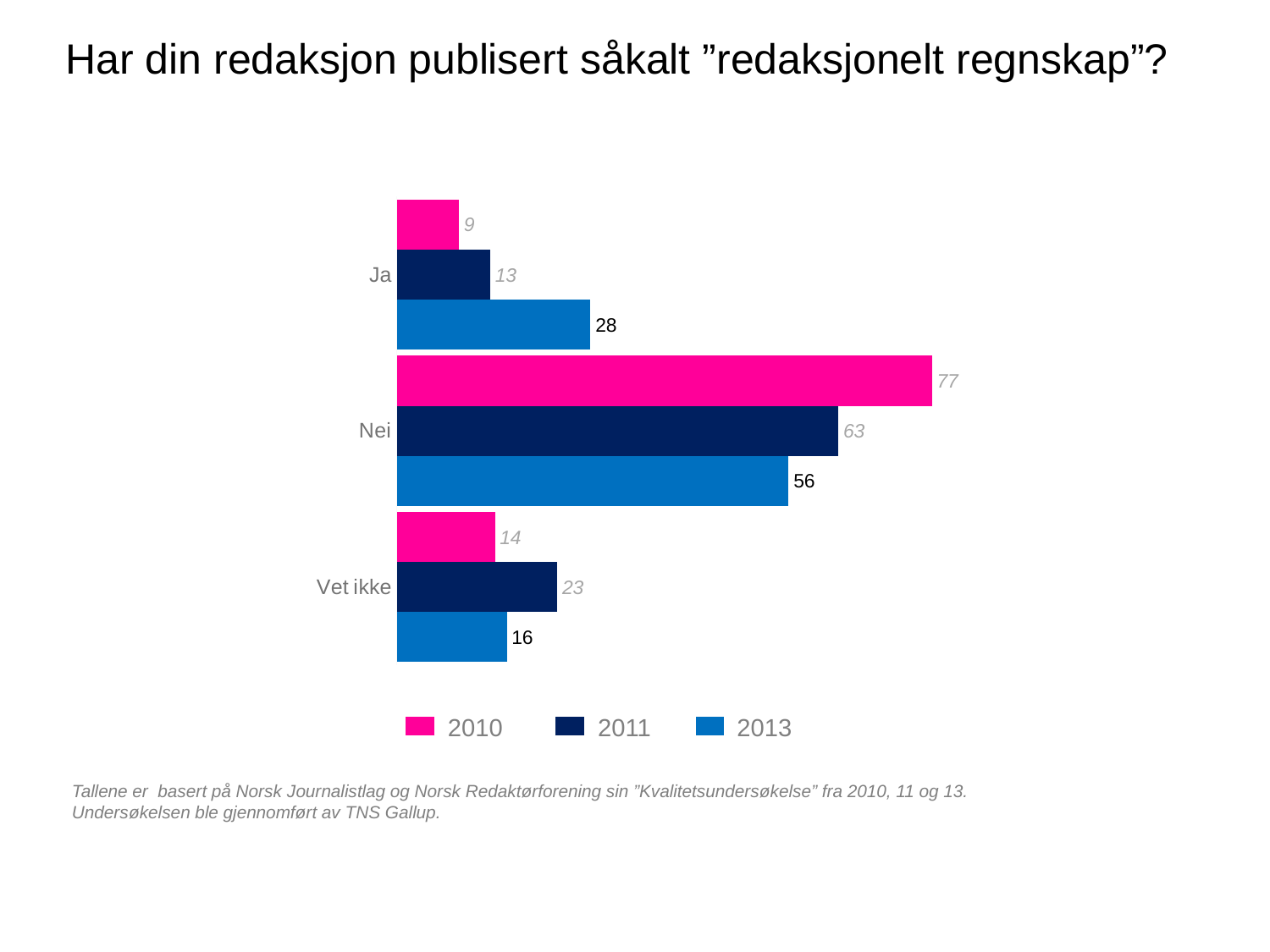

# Har din redaksjon publisert såkalt ”redaksjonelt regnskap”?

### Chart

| Category |  |  |  |
|---|---|---|---|
|  Ja | 8.928571428999998 | 13.412563667232597 | 27.85602503912363 |
|  Nei | 76.96428571000001 | 63.497453310696095 | 56.33802816901408 |
|  Vet ikke | 14.10714286 | 23.089983022071305 | 15.805946791862288 |
2010
2011
2013

Tallene er  basert på Norsk Journalistlag og Norsk Redaktørforening sin ”Kvalitetsundersøkelse” fra 2010, 11 og 13.  Undersøkelsen ble gjennomført av TNS Gallup.